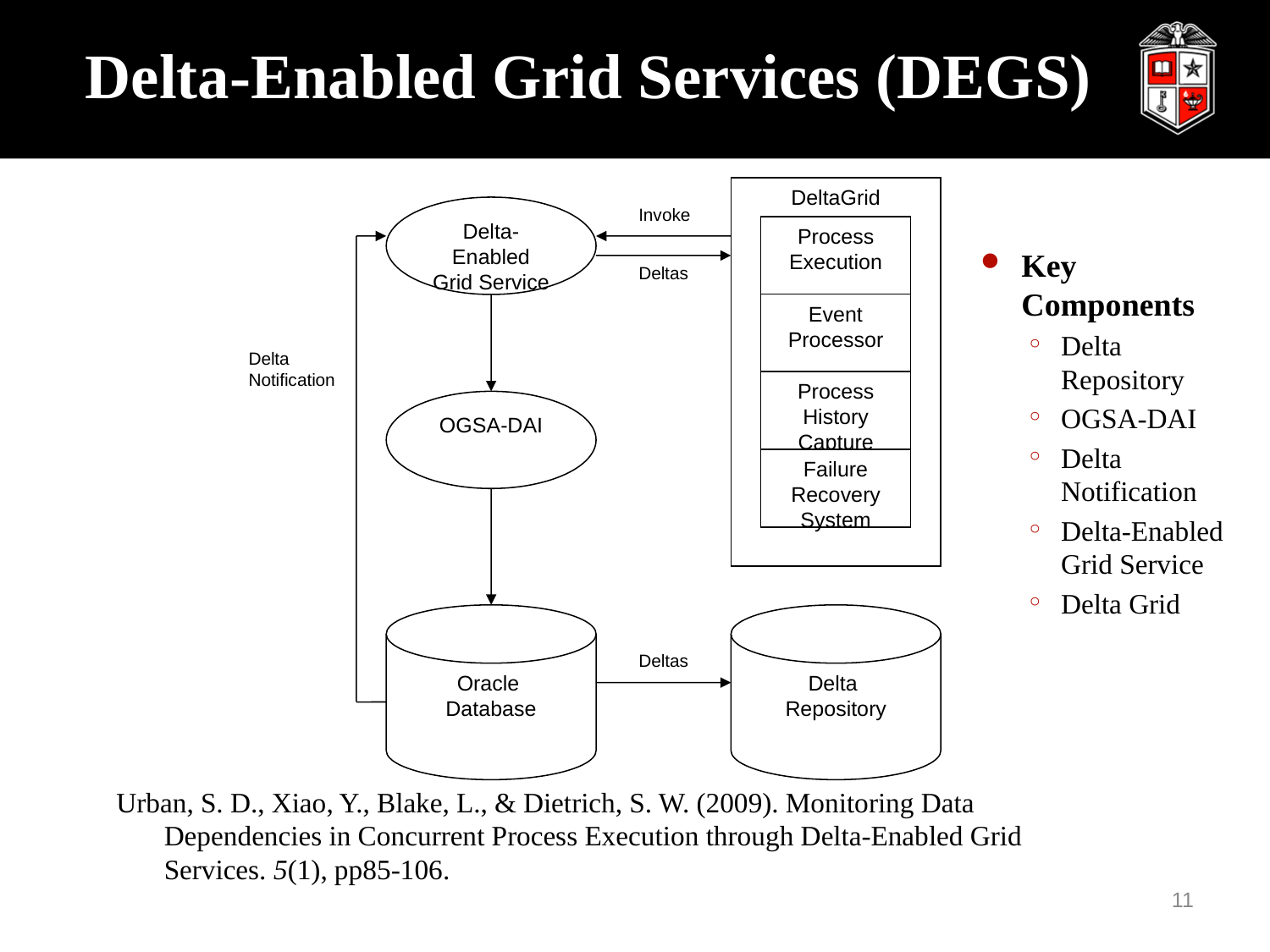

# Delta-Enabled Grid Services (DEGS)
DeltaGrid
Delta-Enabled Grid Service
Invoke
Process Execution

Deltas

Event Processor
Process History Capture System
OGSA-DAI
Failure Recovery System

Oracle
Database
Delta
Repository
Deltas

Key Components
Delta Repository
OGSA-DAI
Delta Notification
Delta-Enabled Grid Service
Delta Grid

Delta Notification
Urban, S. D., Xiao, Y., Blake, L., & Dietrich, S. W. (2009). Monitoring Data Dependencies in Concurrent Process Execution through Delta-Enabled Grid Services. 5(1), pp85-106.
11